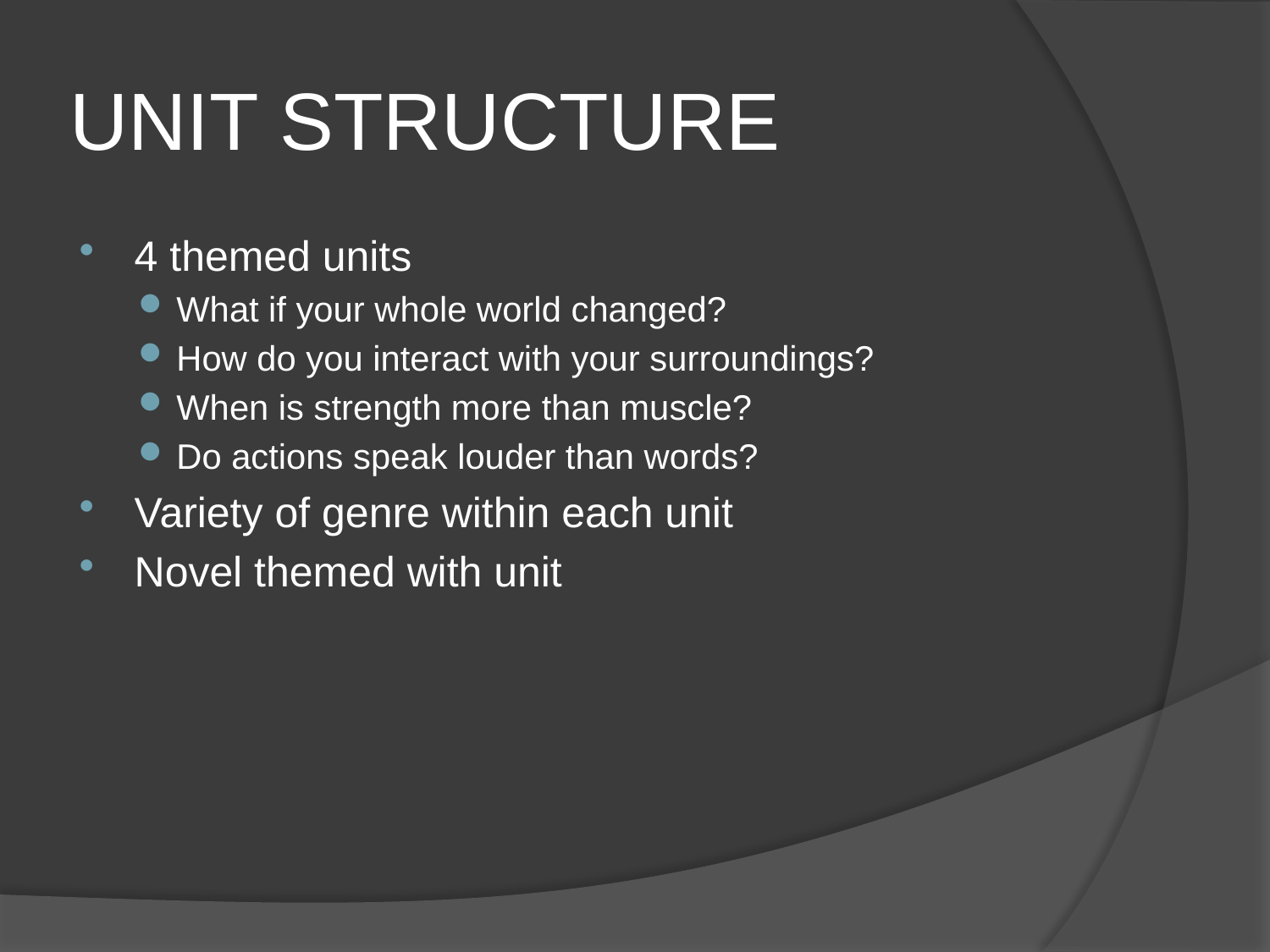

# UNIT STRUCTURE
4 themed units
What if your whole world changed?
How do you interact with your surroundings?
When is strength more than muscle?
Do actions speak louder than words?
Variety of genre within each unit
Novel themed with unit